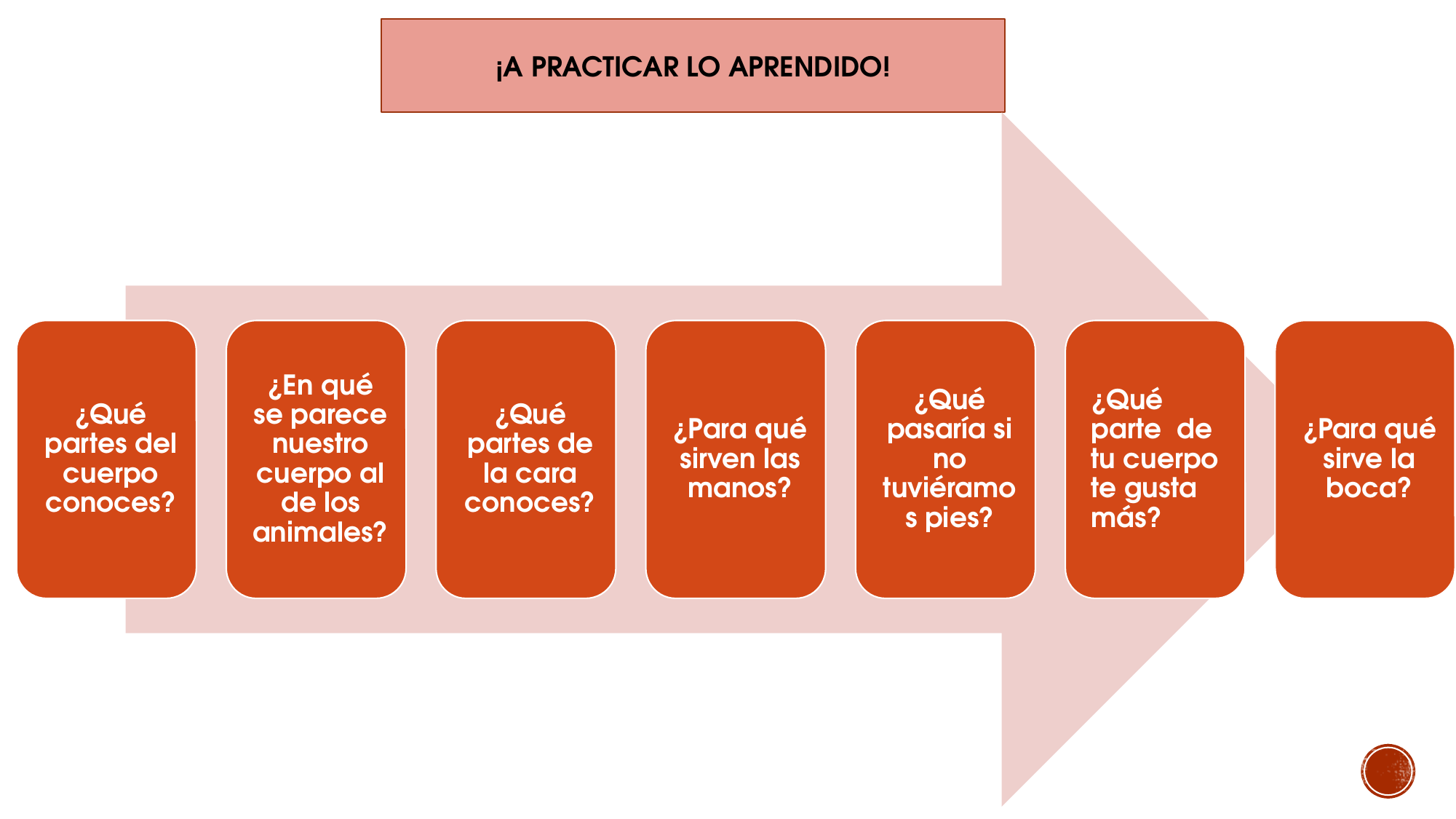

¡A PRACTICAR LO APRENDIDO!
¿Qué partes del cuerpo conoces?
¿En qué se parece nuestro cuerpo al de los animales?
¿Qué partes de la cara conoces?
¿Para qué sirven las manos?
¿Qué pasaría si no tuviéramos pies?
¿Qué parte  de tu cuerpo te gusta más?
¿Para qué sirve la boca?